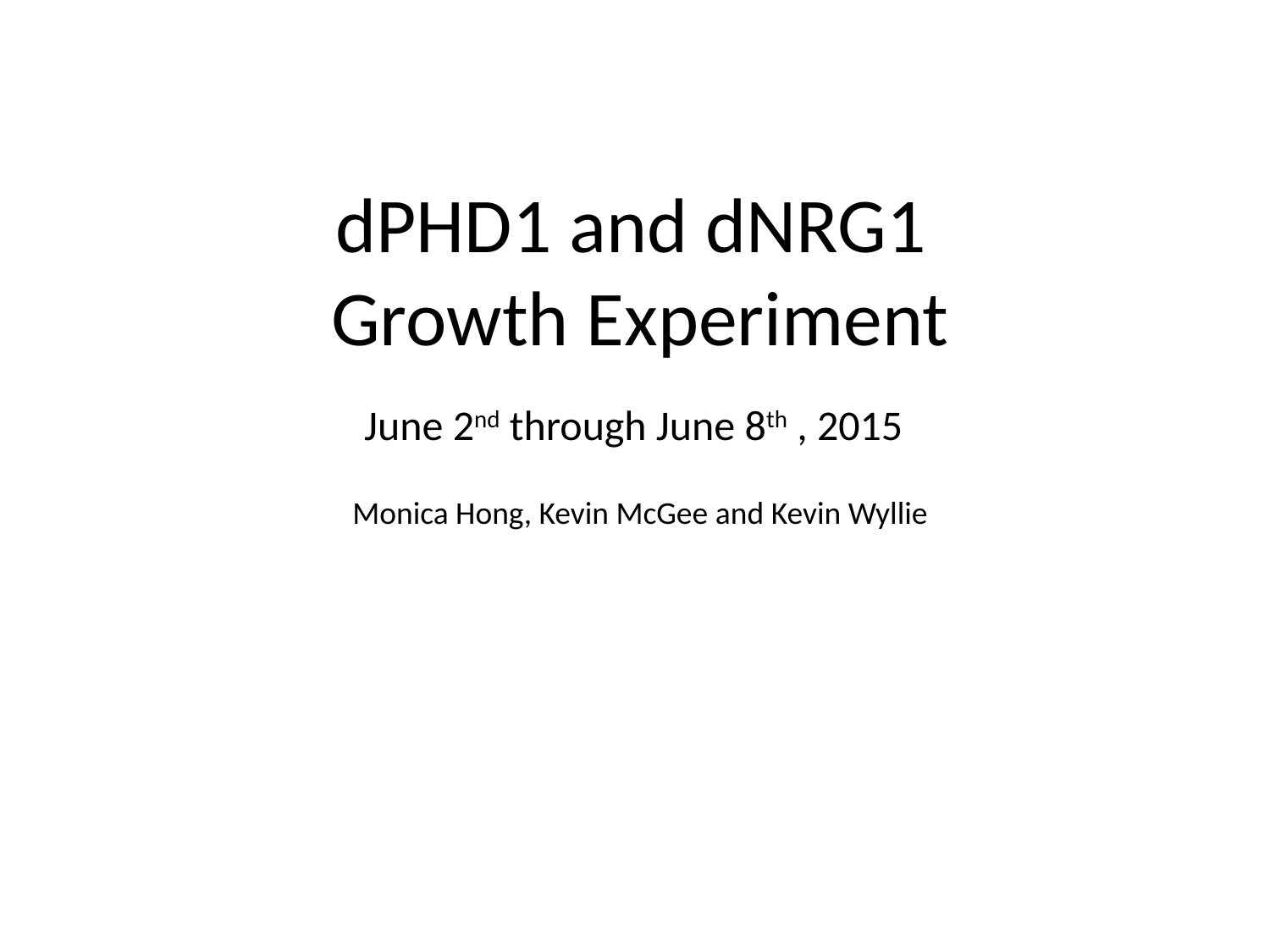

dPHD1 and dNRG1
Growth Experiment
June 2nd through June 8th , 2015
Monica Hong, Kevin McGee and Kevin Wyllie